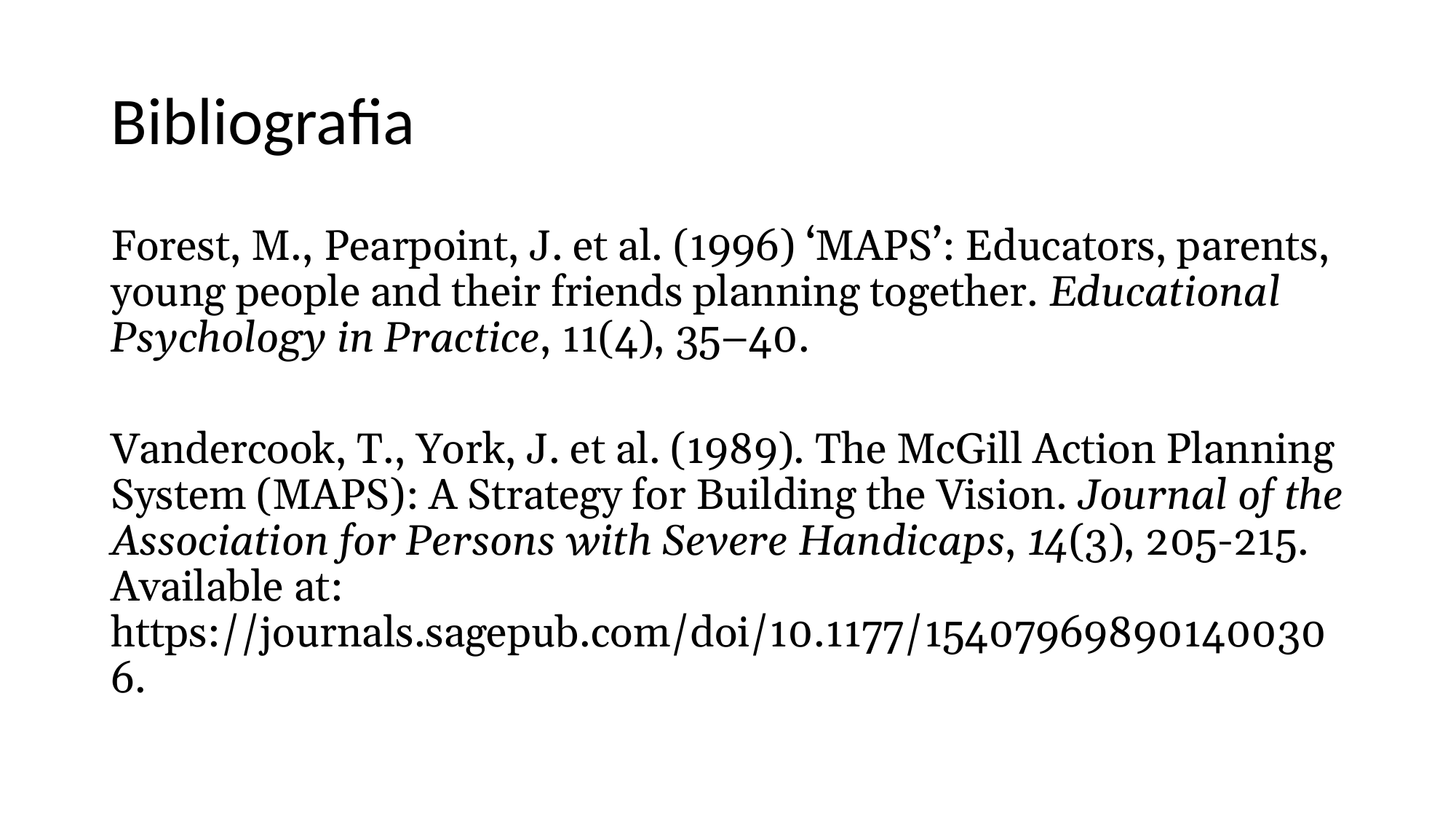

# Bibliografia
Forest, M., Pearpoint, J. et al. (1996) ‘MAPS’: Educators, parents, young people and their friends planning together. Educational Psychology in Practice, 11(4), 35–40.
Vandercook, T., York, J. et al. (1989). The McGill Action Planning System (MAPS): A Strategy for Building the Vision. Journal of the Association for Persons with Severe Handicaps, 14(3), 205-215. Available at: https://journals.sagepub.com/doi/10.1177/154079698901400306.